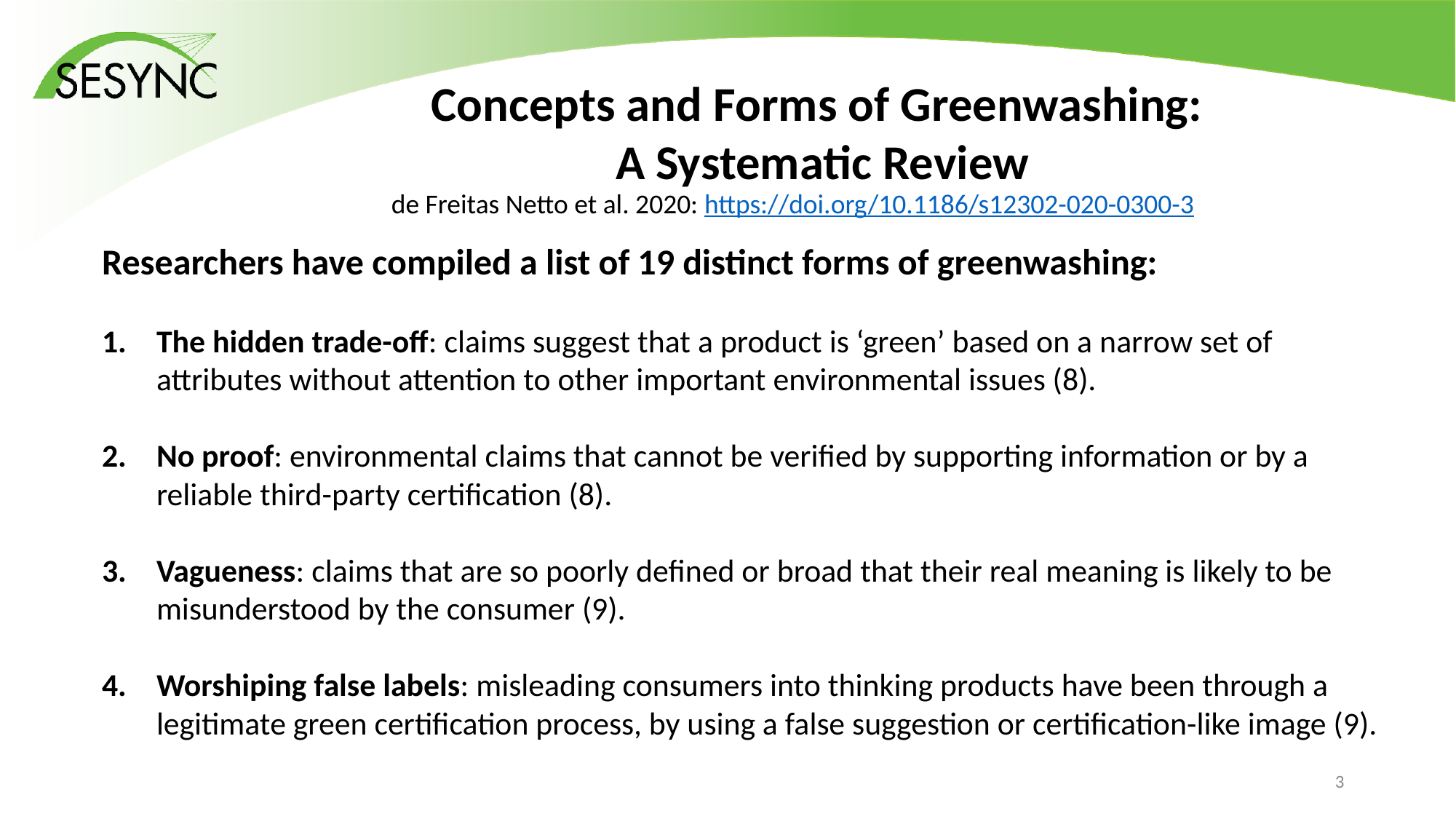

Concepts and Forms of Greenwashing:
A Systematic Review
de Freitas Netto et al. 2020: https://doi.org/10.1186/s12302-020-0300-3
Researchers have compiled a list of 19 distinct forms of greenwashing:

The hidden trade-off: claims suggest that a product is ‘green’ based on a narrow set of attributes without attention to other important environmental issues (8).

No proof: environmental claims that cannot be verified by supporting information or by a reliable third-party certification (8).

Vagueness: claims that are so poorly defined or broad that their real meaning is likely to be misunderstood by the consumer (9).

Worshiping false labels: misleading consumers into thinking products have been through a legitimate green certification process, by using a false suggestion or certification-like image (9).
3